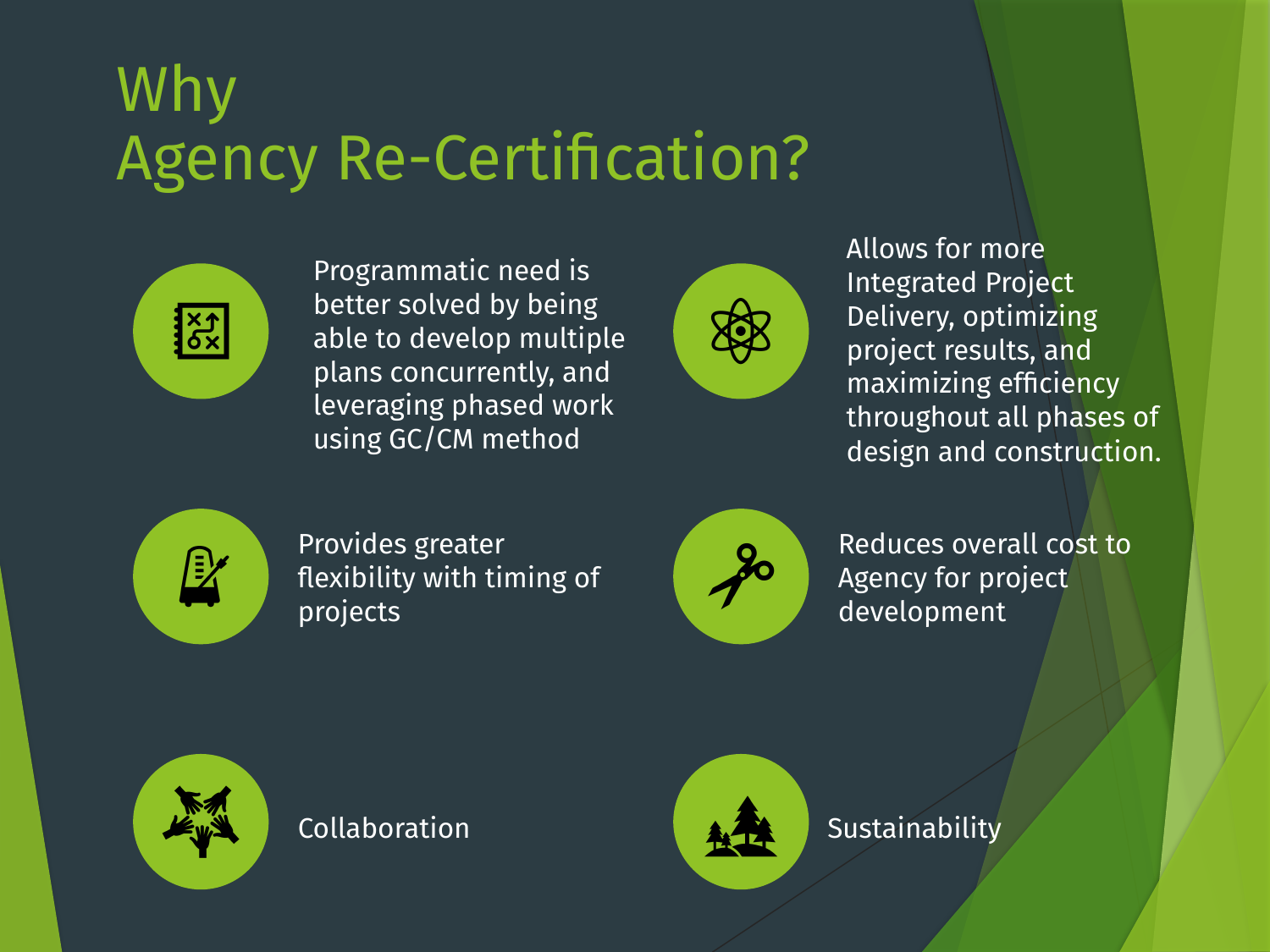

# Why Agency Re-Certification?
Programmatic need is better solved by being able to develop multiple plans concurrently, and leveraging phased work using GC/CM method
Allows for more Integrated Project Delivery, optimizing project results, and maximizing efficiency throughout all phases of design and construction.

Provides greater flexibility with timing of projects
Reduces overall cost to Agency for project development

Collaboration
Sustainability